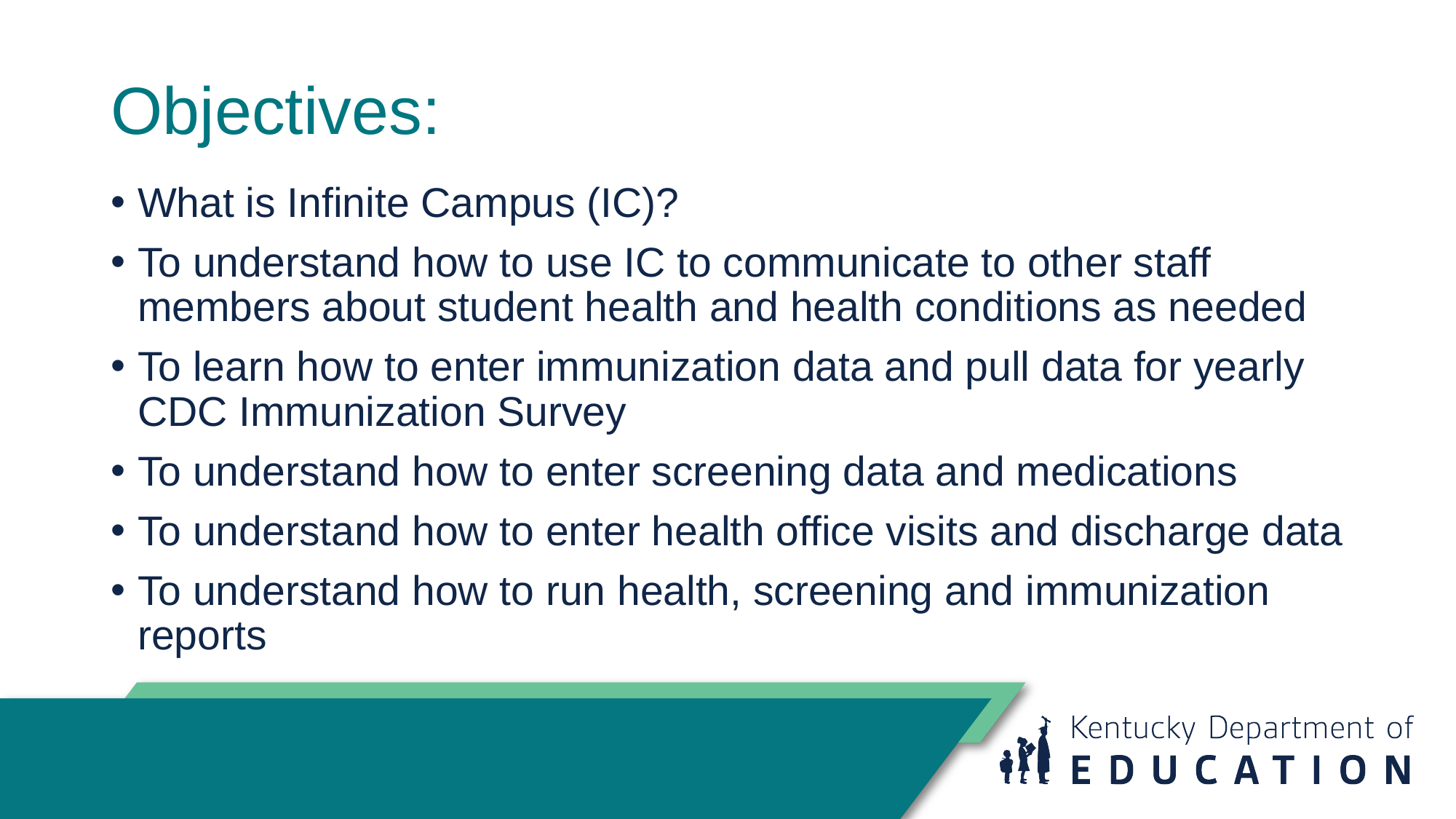

# Objectives:
What is Infinite Campus (IC)?
To understand how to use IC to communicate to other staff members about student health and health conditions as needed
To learn how to enter immunization data and pull data for yearly CDC Immunization Survey
To understand how to enter screening data and medications
To understand how to enter health office visits and discharge data
To understand how to run health, screening and immunization reports